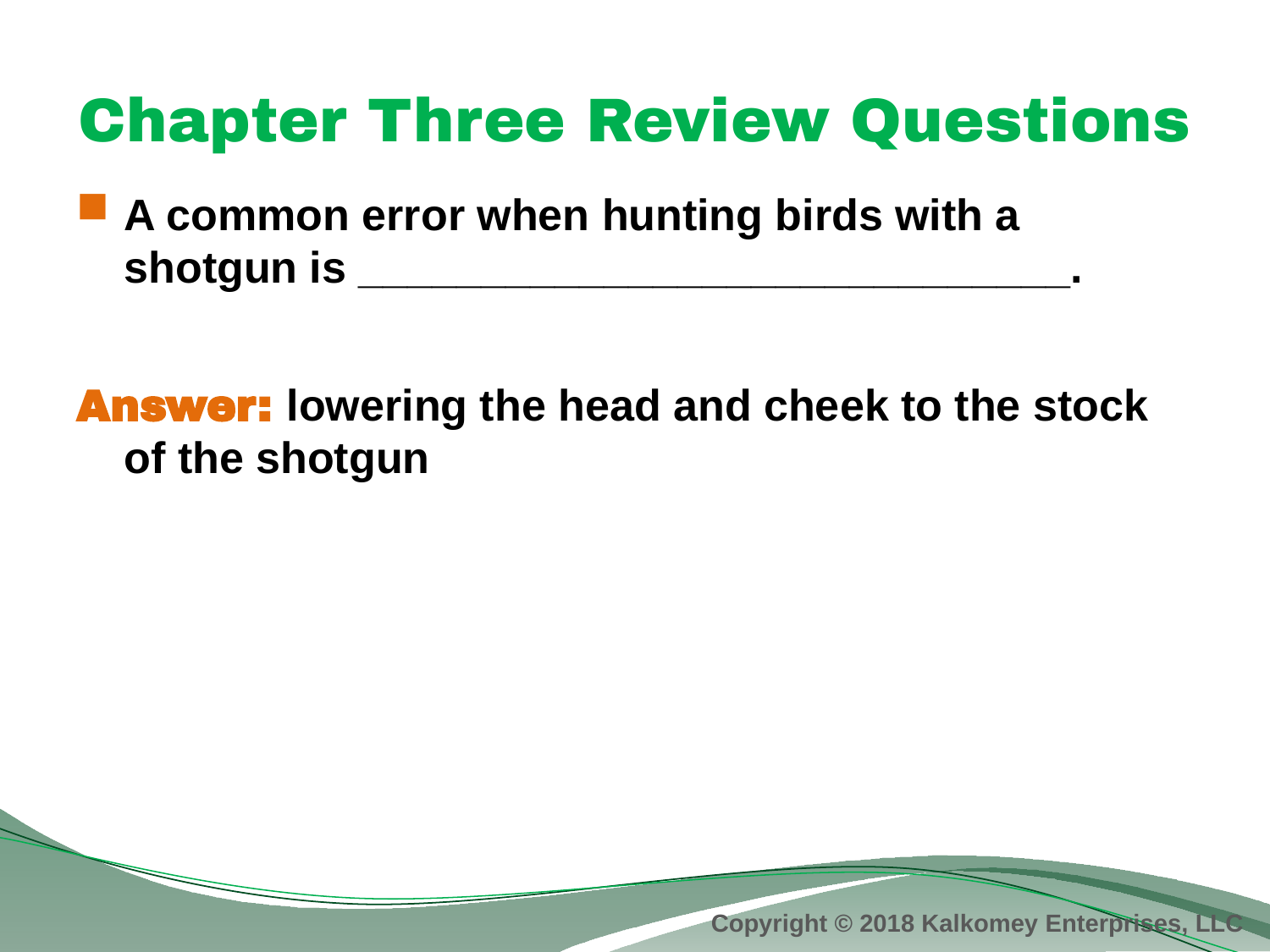

# Chapter Three Review Questions
A common error when hunting birds with a shotgun is _____________________________.
Answer: lowering the head and cheek to the stock of the shotgun